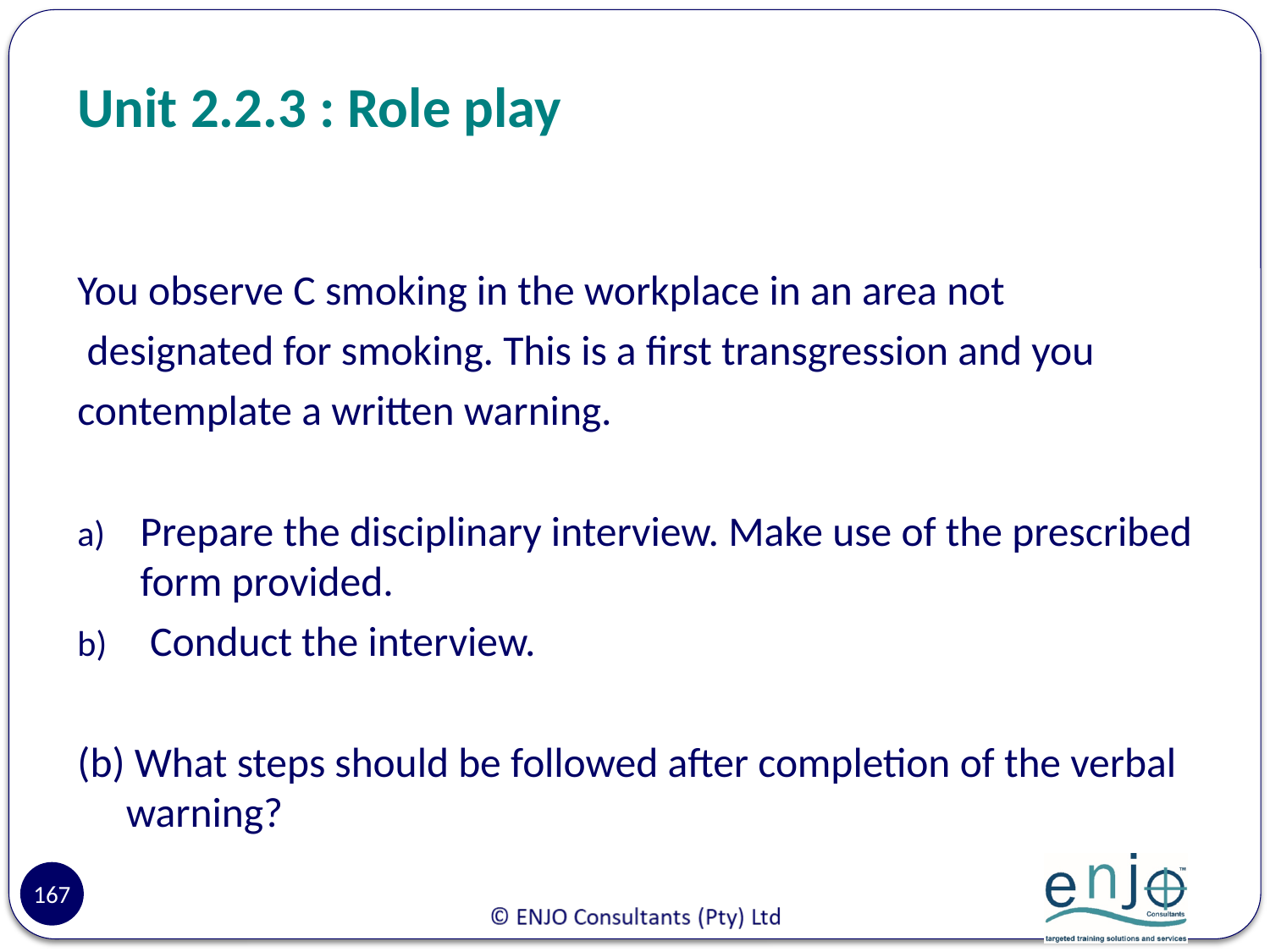

# Unit 2.2.3 : Role play

You observe C smoking in the workplace in an area not
 designated for smoking. This is a first transgression and you
contemplate a written warning.

Prepare the disciplinary interview. Make use of the prescribed form provided.
 Conduct the interview.

(b) What steps should be followed after completion of the verbal warning?

167